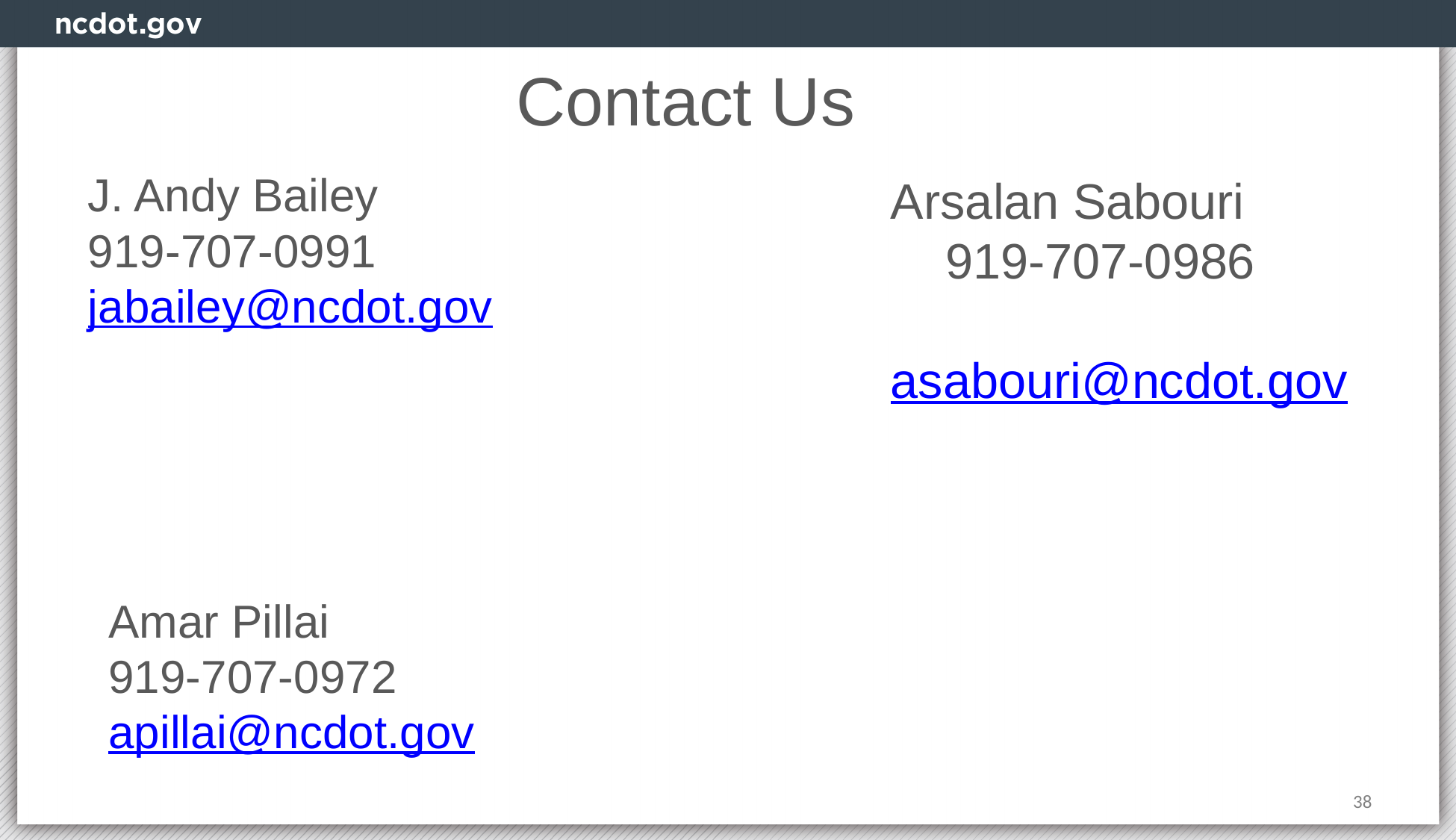

Contact Us
J. Andy Bailey	      919-707-0991		 jabailey@ncdot.gov

Amar Pillai			 919-707-0972
apillai@ncdot.gov

Arsalan Sabouri	      919-707-0986		 asabouri@ncdot.gov

38